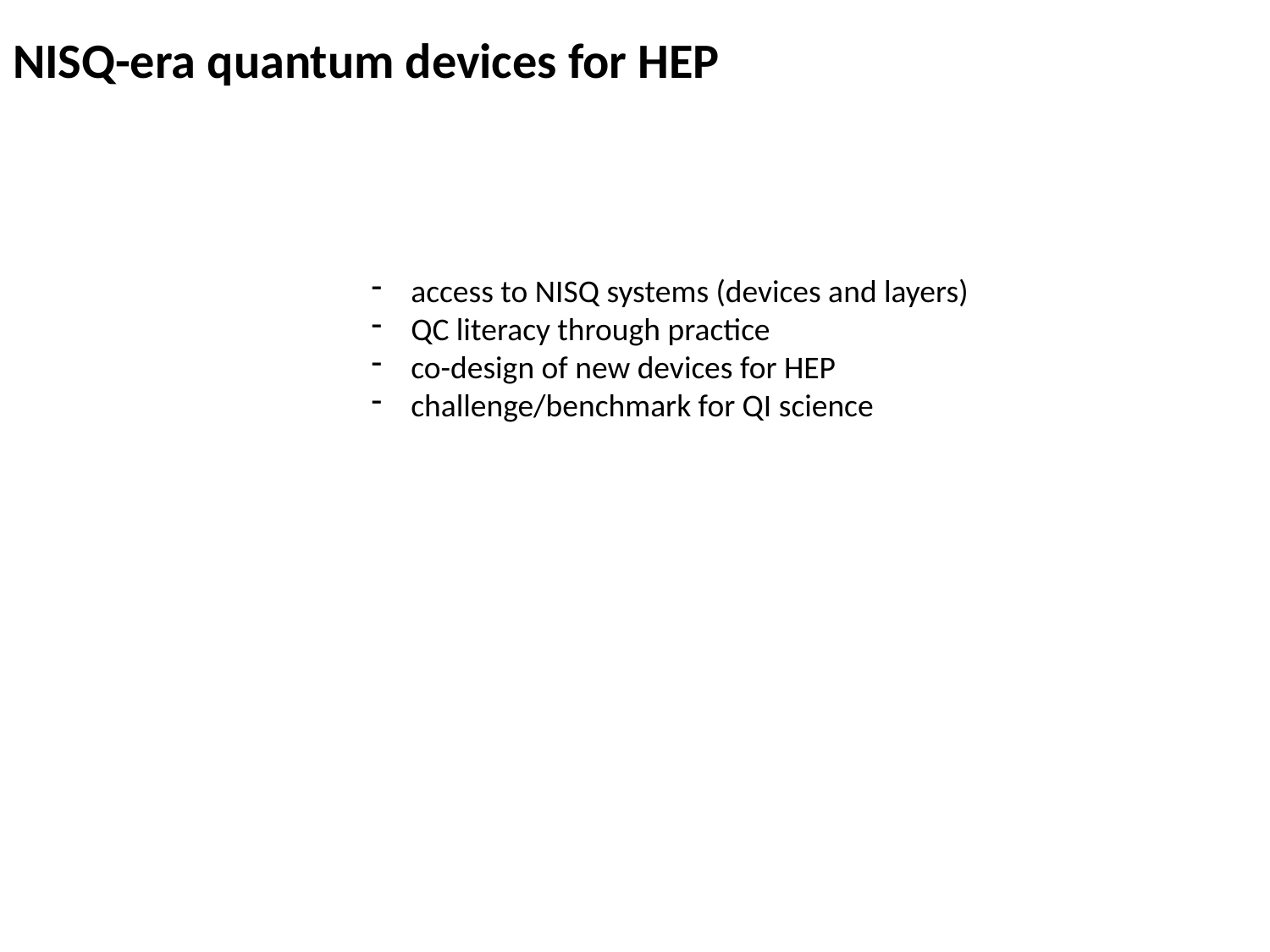

NISQ-era quantum devices for HEP
access to NISQ systems (devices and layers)
QC literacy through practice
co-design of new devices for HEP
challenge/benchmark for QI science